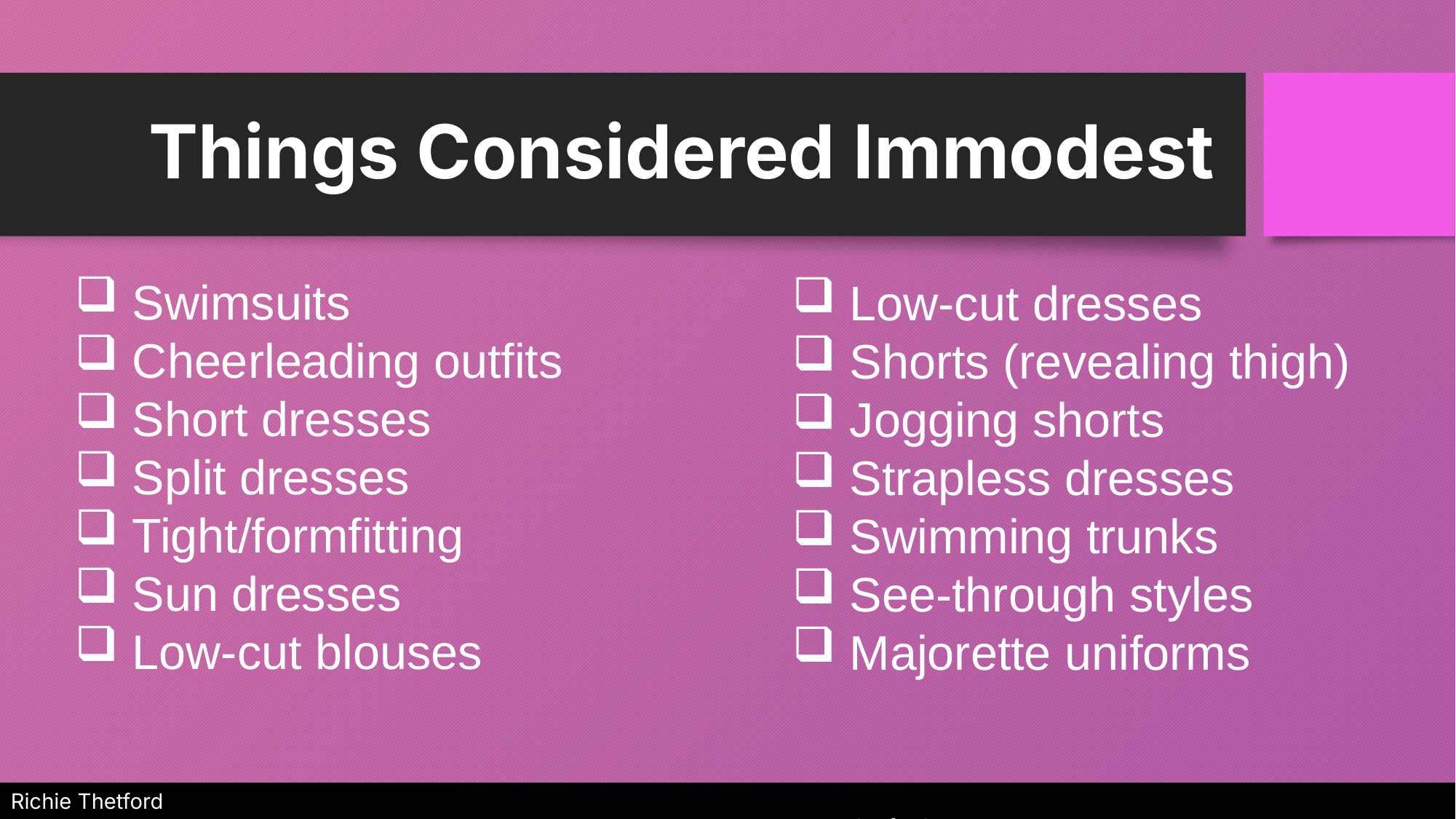

# Things Considered Immodest
 Swimsuits
 Cheerleading outfits
 Short dresses
 Split dresses
 Tight/formfitting
 Sun dresses
 Low-cut blouses
 Low-cut dresses
 Shorts (revealing thigh)
 Jogging shorts
 Strapless dresses
 Swimming trunks
 See-through styles
 Majorette uniforms
Richie Thetford																			   www.thetfordcountry.com